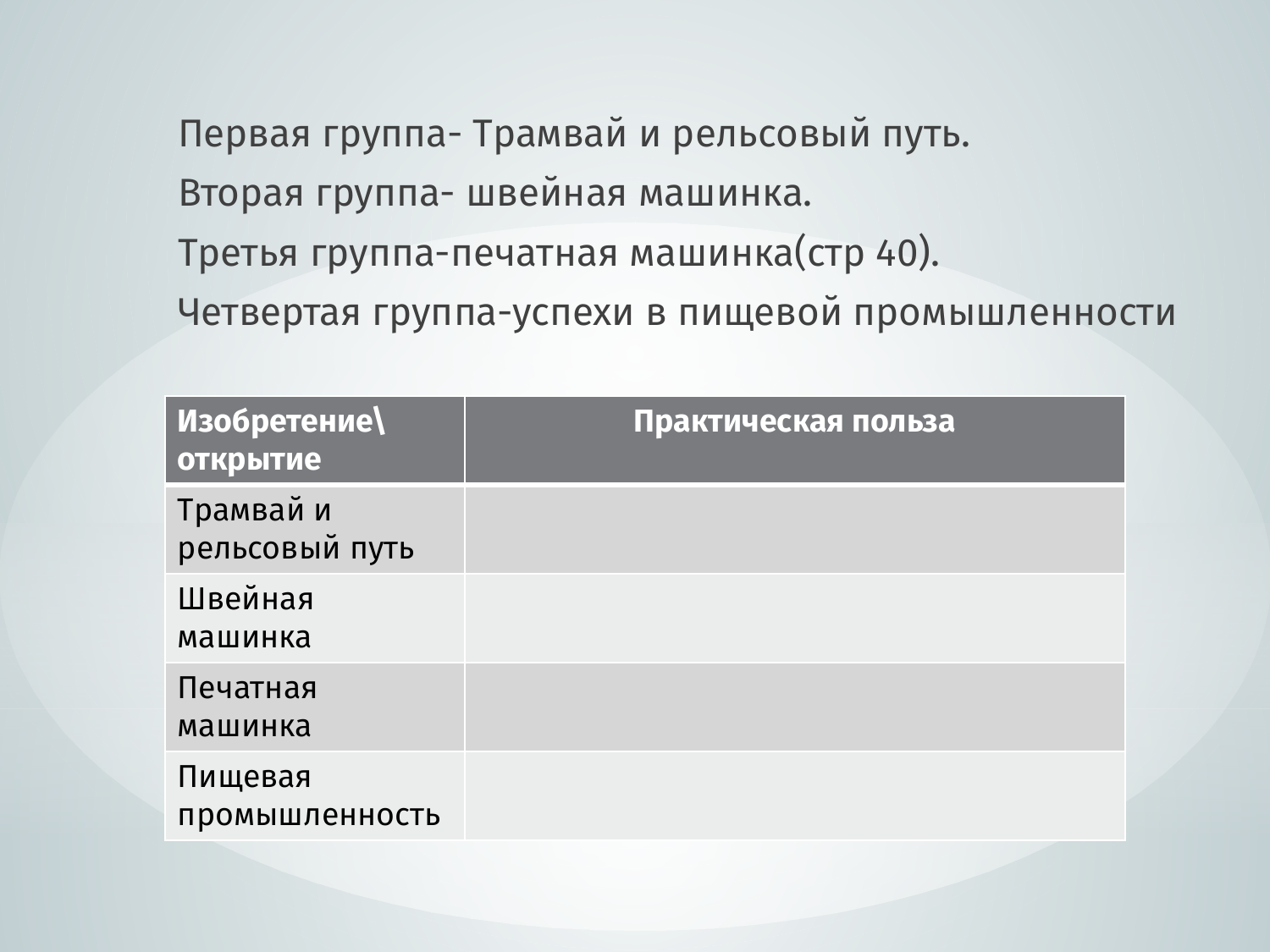

Первая группа- Трамвай и рельсовый путь.
Вторая группа- швейная машинка.
Третья группа-печатная машинка(стр 40).
Четвертая группа-успехи в пищевой промышленности
| Изобретение\ открытие | Практическая польза |
| --- | --- |
| Трамвай и рельсовый путь |  |
| Швейная машинка |  |
| Печатная машинка |  |
| Пищевая промышленность |  |